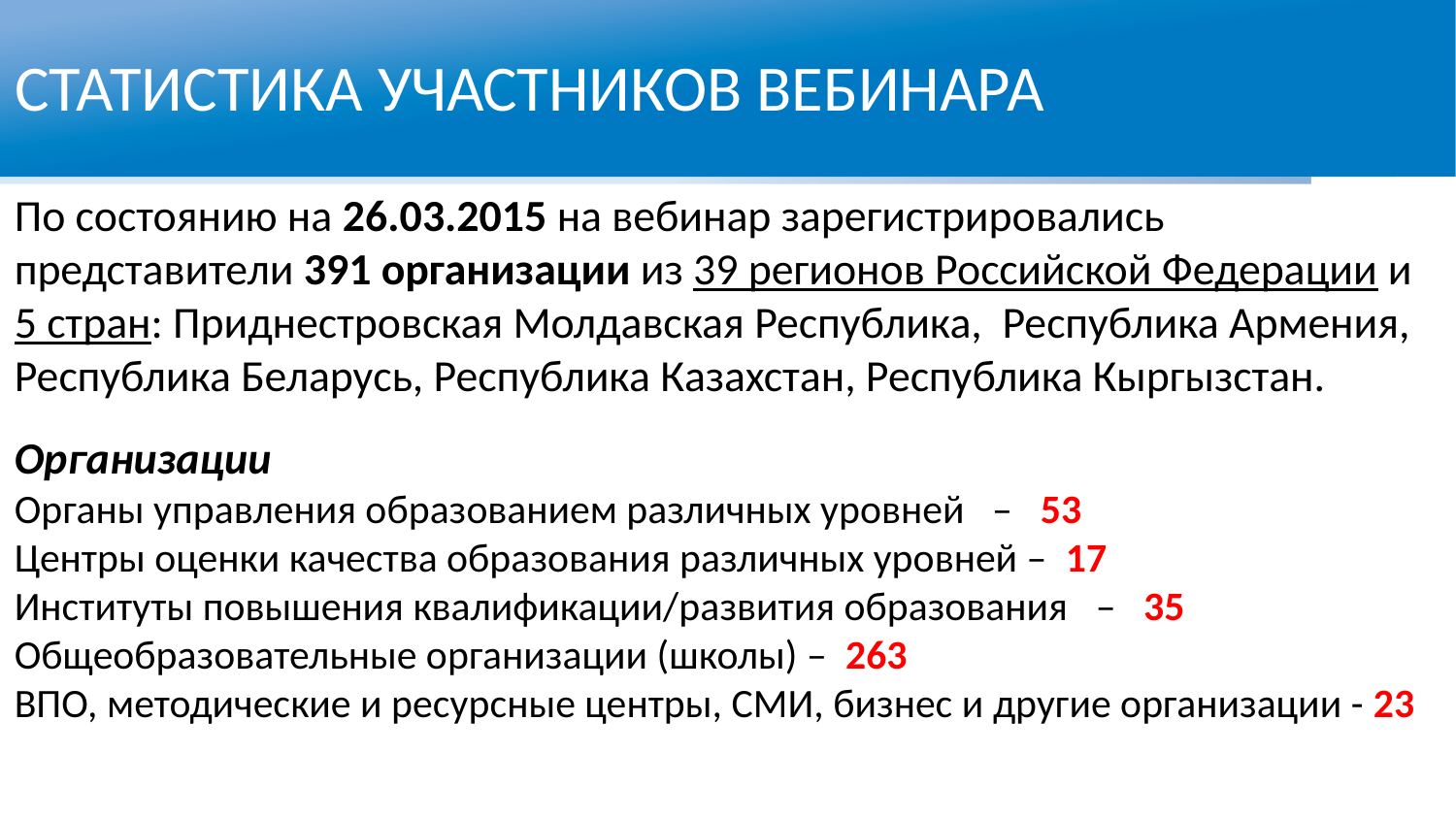

СТАТИСТИКА УЧАСТНИКОВ ВЕБИНАРА
По состоянию на 26.03.2015 на вебинар зарегистрировались
представители 391 организации из 39 регионов Российской Федерации и  5 стран: Приднестровская Молдавская Республика,  Республика Армения, Республика Беларусь, Республика Казахстан, Республика Кыргызстан.

Организации
Органы управления образованием различных уровней   –   53
Центры оценки качества образования различных уровней –  17
Институты повышения квалификации/развития образования   –   35
Общеобразовательные организации (школы) –  263
ВПО, методические и ресурсные центры, СМИ, бизнес и другие организации - 23